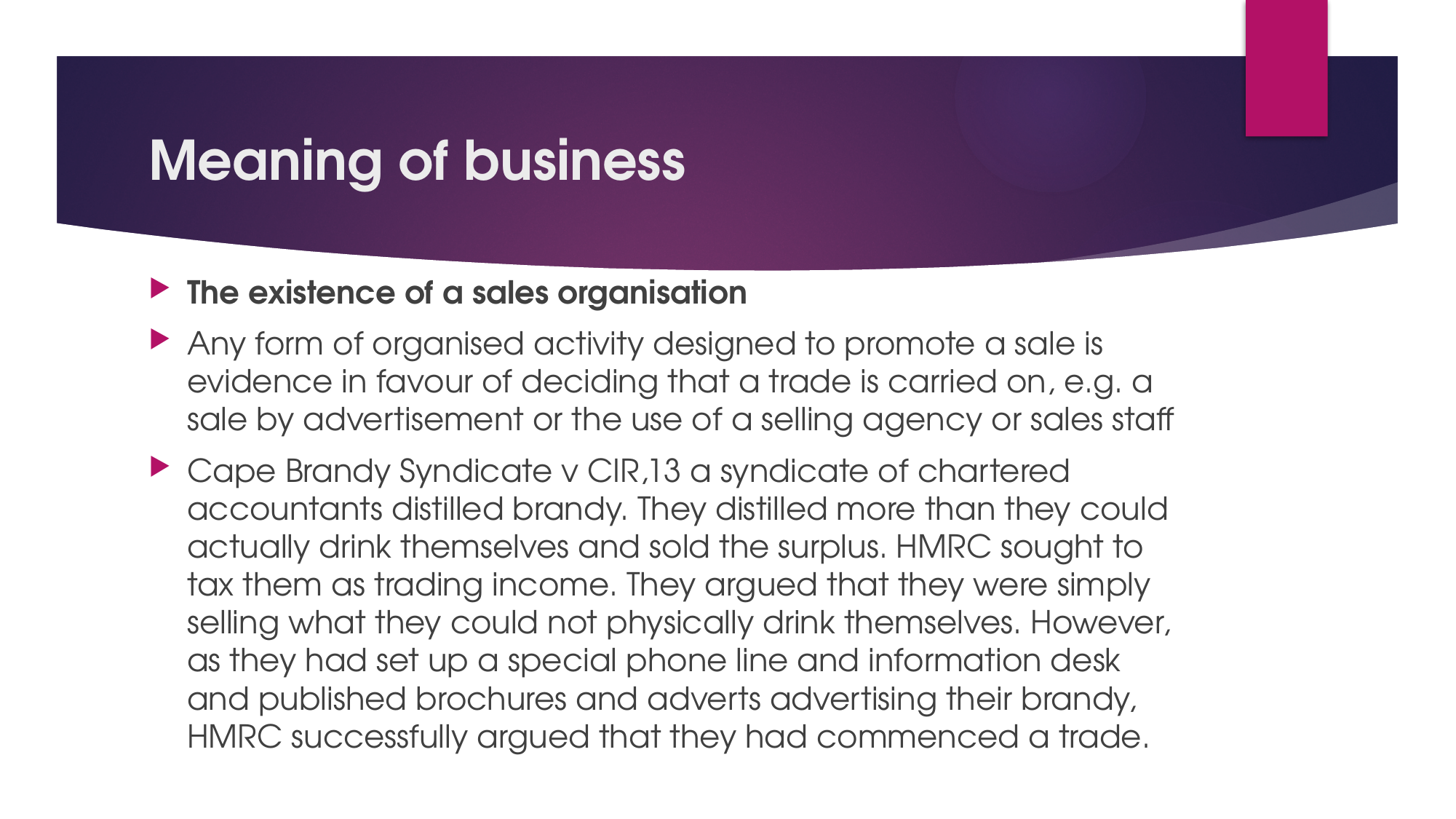

# Meaning of business
The existence of a sales organisation
Any form of organised activity designed to promote a sale is evidence in favour of deciding that a trade is carried on, e.g. a sale by advertisement or the use of a selling agency or sales staff
Cape Brandy Syndicate v CIR,13 a syndicate of chartered accountants distilled brandy. They distilled more than they could actually drink themselves and sold the surplus. HMRC sought to tax them as trading income. They argued that they were simply selling what they could not physically drink themselves. However, as they had set up a special phone line and information desk and published brochures and adverts advertising their brandy, HMRC successfully argued that they had commenced a trade.